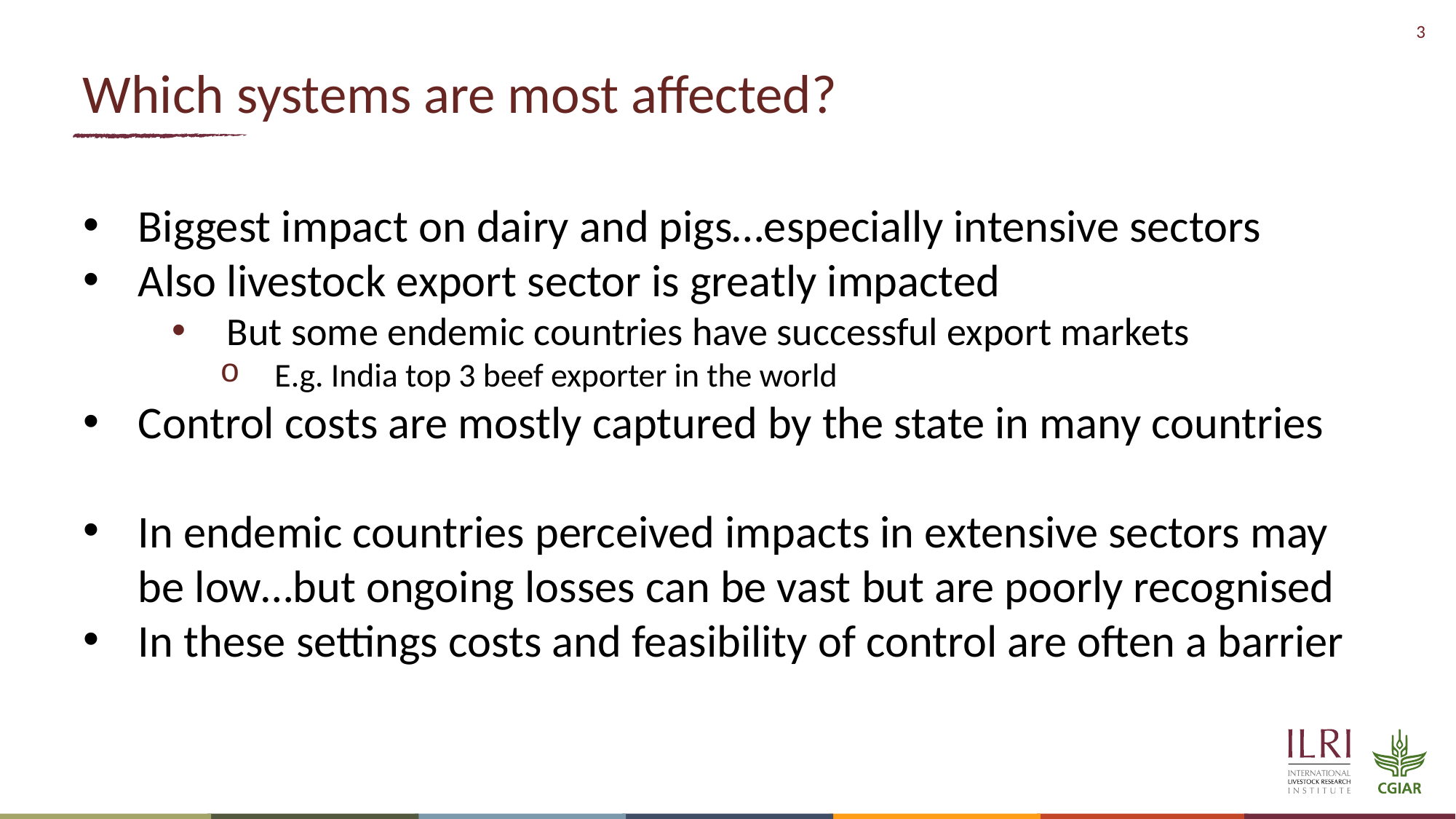

# Which systems are most affected?
Biggest impact on dairy and pigs…especially intensive sectors
Also livestock export sector is greatly impacted
But some endemic countries have successful export markets
E.g. India top 3 beef exporter in the world
Control costs are mostly captured by the state in many countries

In endemic countries perceived impacts in extensive sectors may be low…but ongoing losses can be vast but are poorly recognised
In these settings costs and feasibility of control are often a barrier